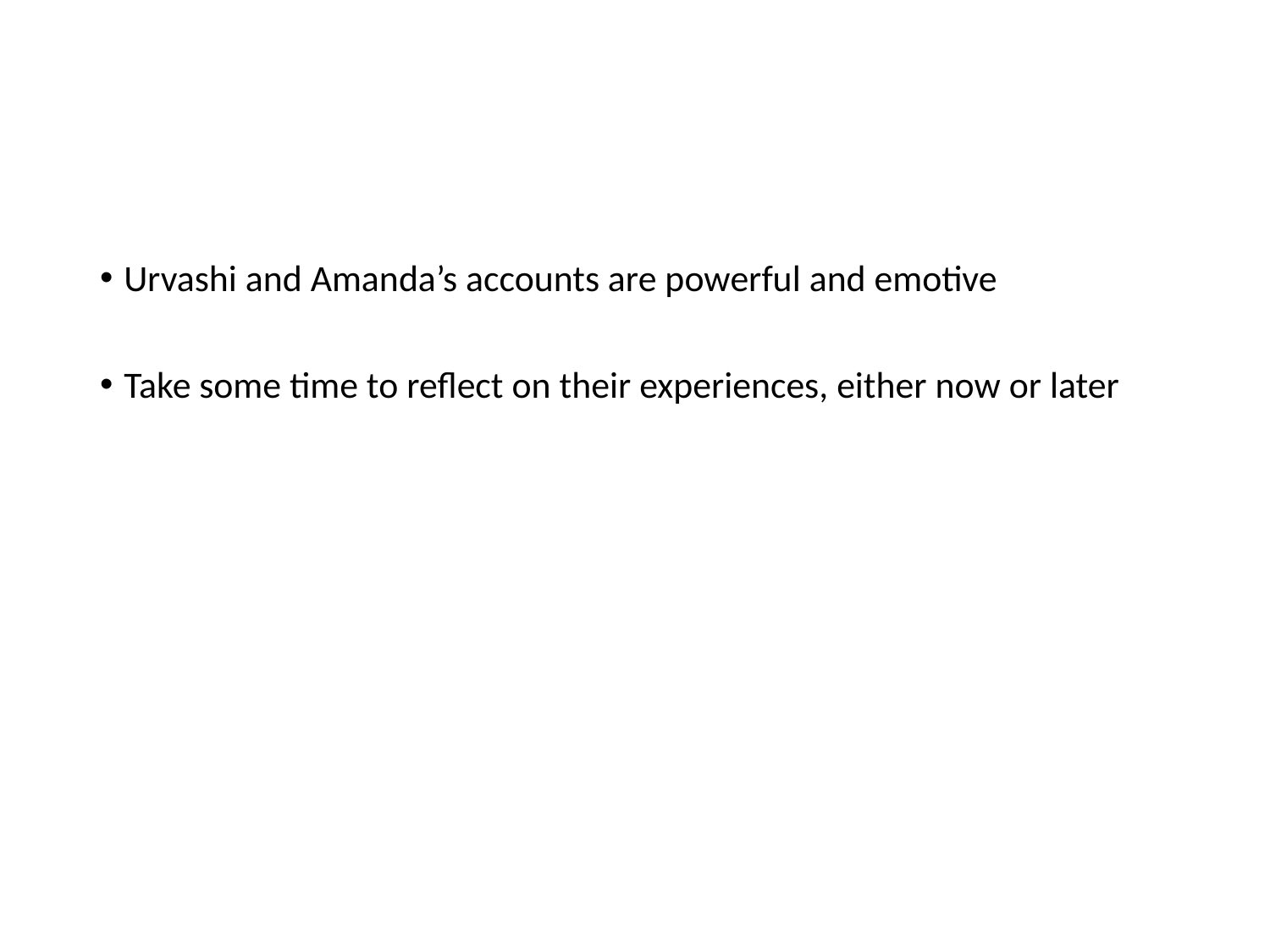

Urvashi and Amanda’s accounts are powerful and emotive

Take some time to reflect on their experiences, either now or later